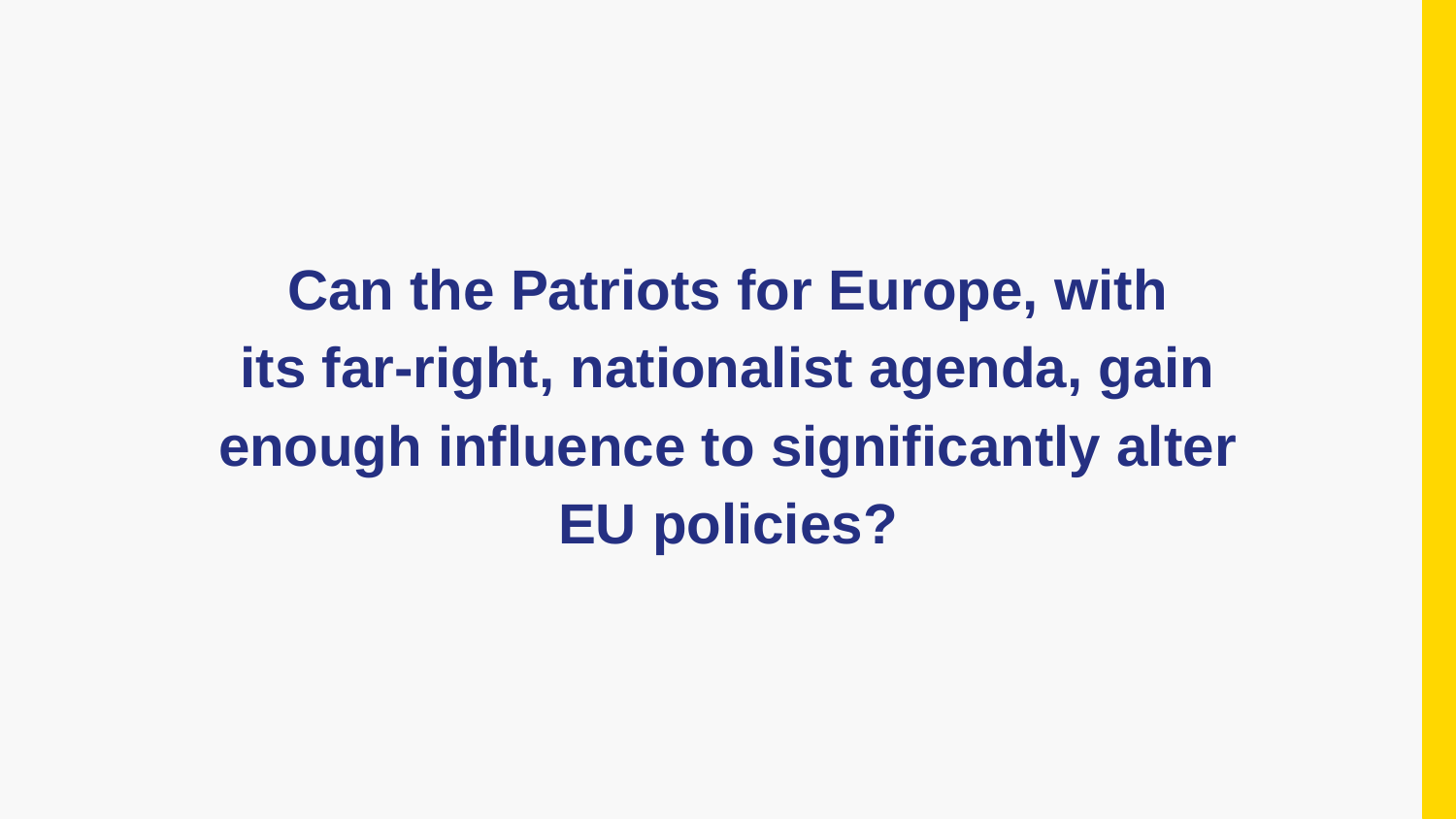

# Can the Patriots for Europe, with
its far-right, nationalist agenda, gain enough influence to significantly alter
EU policies?